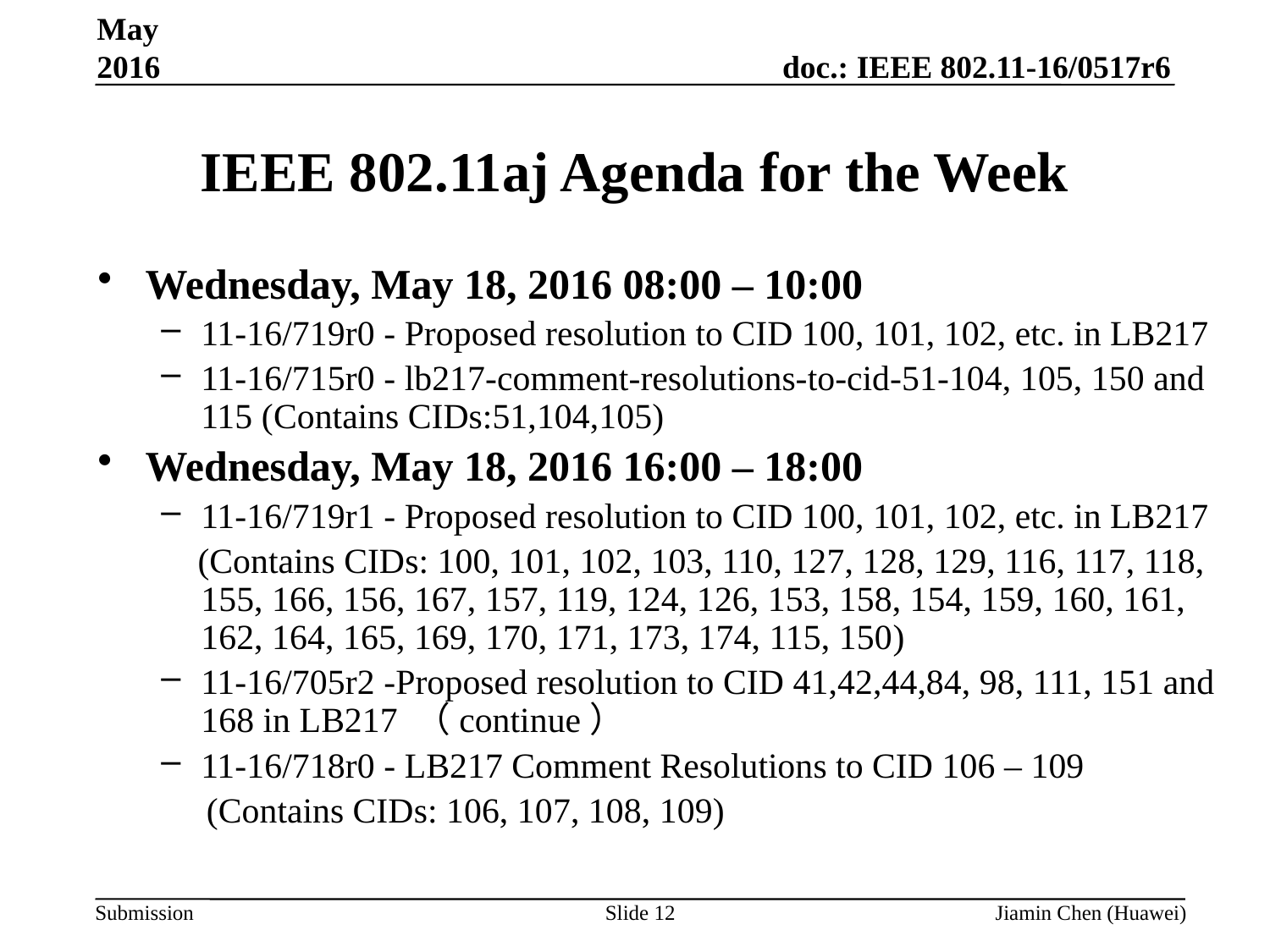

May 2016
# IEEE 802.11aj Agenda for the Week
Wednesday, May 18, 2016 08:00 – 10:00
11-16/719r0 - Proposed resolution to CID 100, 101, 102, etc. in LB217
11-16/715r0 - lb217-comment-resolutions-to-cid-51-104, 105, 150 and 115 (Contains CIDs:51,104,105)
Wednesday, May 18, 2016 16:00 – 18:00
11-16/719r1 - Proposed resolution to CID 100, 101, 102, etc. in LB217
(Contains CIDs: 100, 101, 102, 103, 110, 127, 128, 129, 116, 117, 118, 155, 166, 156, 167, 157, 119, 124, 126, 153, 158, 154, 159, 160, 161, 162, 164, 165, 169, 170, 171, 173, 174, 115, 150)
11-16/705r2 -Proposed resolution to CID 41,42,44,84, 98, 111, 151 and 168 in LB217 （continue）
11-16/718r0 - LB217 Comment Resolutions to CID 106 – 109
 (Contains CIDs: 106, 107, 108, 109)

Slide 12
Jiamin Chen (Huawei)